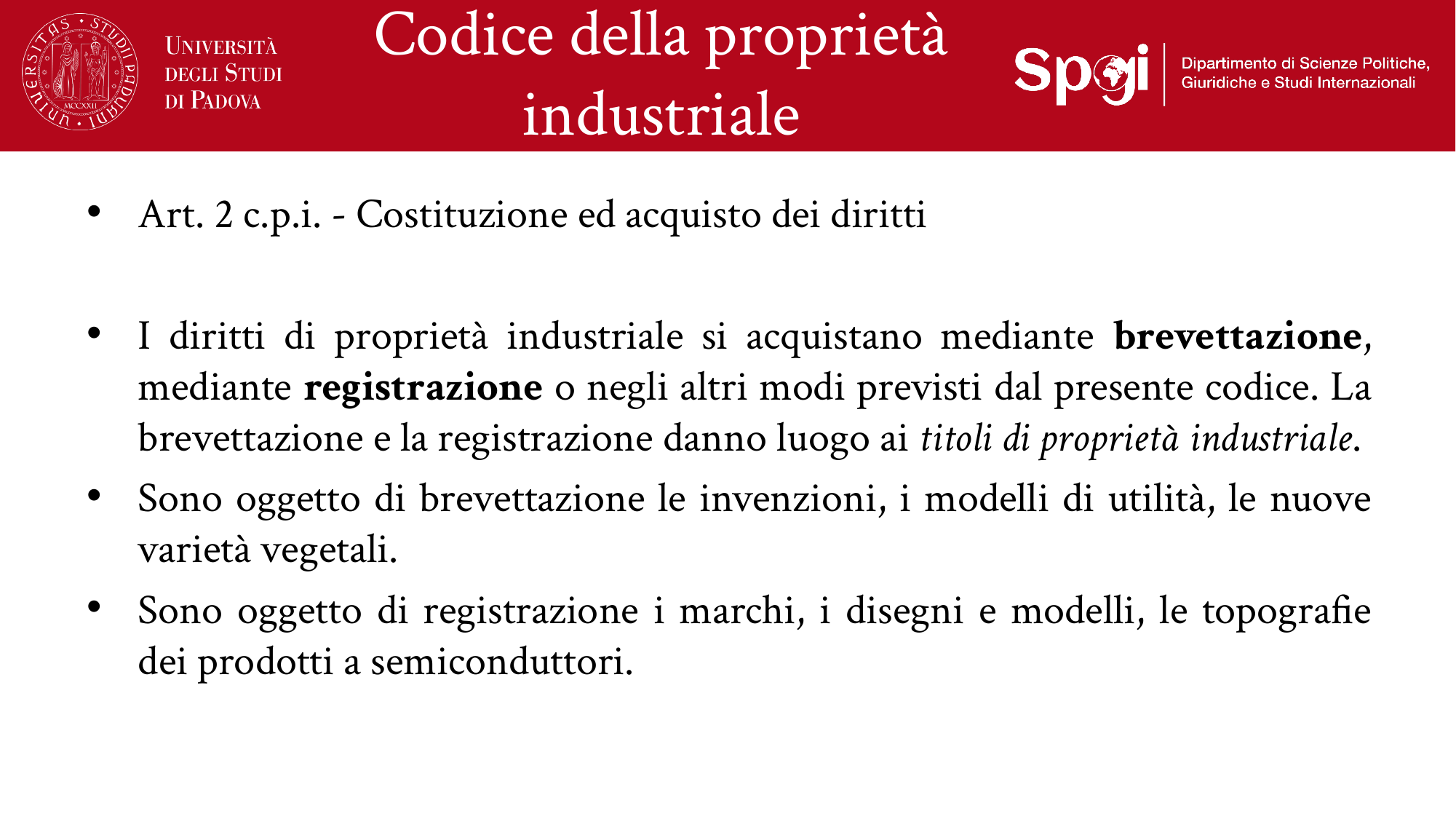

# Codice della proprietà industriale
Art. 2 c.p.i. - Costituzione ed acquisto dei diritti

I diritti di proprietà industriale si acquistano mediante brevettazione, mediante registrazione o negli altri modi previsti dal presente codice. La brevettazione e la registrazione danno luogo ai titoli di proprietà industriale.
Sono oggetto di brevettazione le invenzioni, i modelli di utilità, le nuove varietà vegetali.
Sono oggetto di registrazione i marchi, i disegni e modelli, le topografie dei prodotti a semiconduttori.